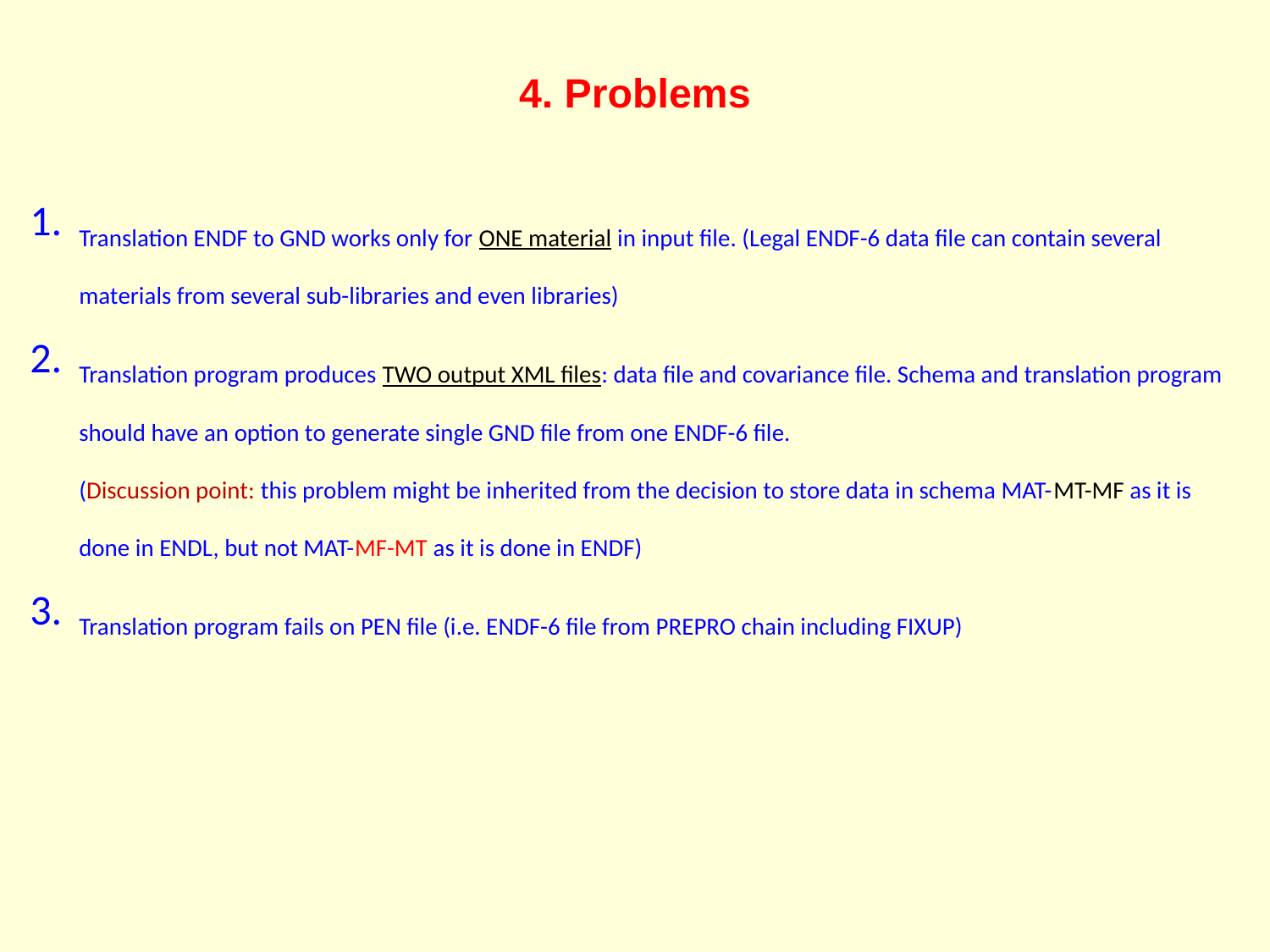

4. Problems
Translation ENDF to GND works only for ONE material in input file. (Legal ENDF-6 data file can contain several materials from several sub-libraries and even libraries)
Translation program produces TWO output XML files: data file and covariance file. Schema and translation program should have an option to generate single GND file from one ENDF-6 file.
(Discussion point: this problem might be inherited from the decision to store data in schema MAT-MT-MF as it is done in ENDL, but not MAT-MF-MT as it is done in ENDF)
Translation program fails on PEN file (i.e. ENDF-6 file from PREPRO chain including FIXUP)